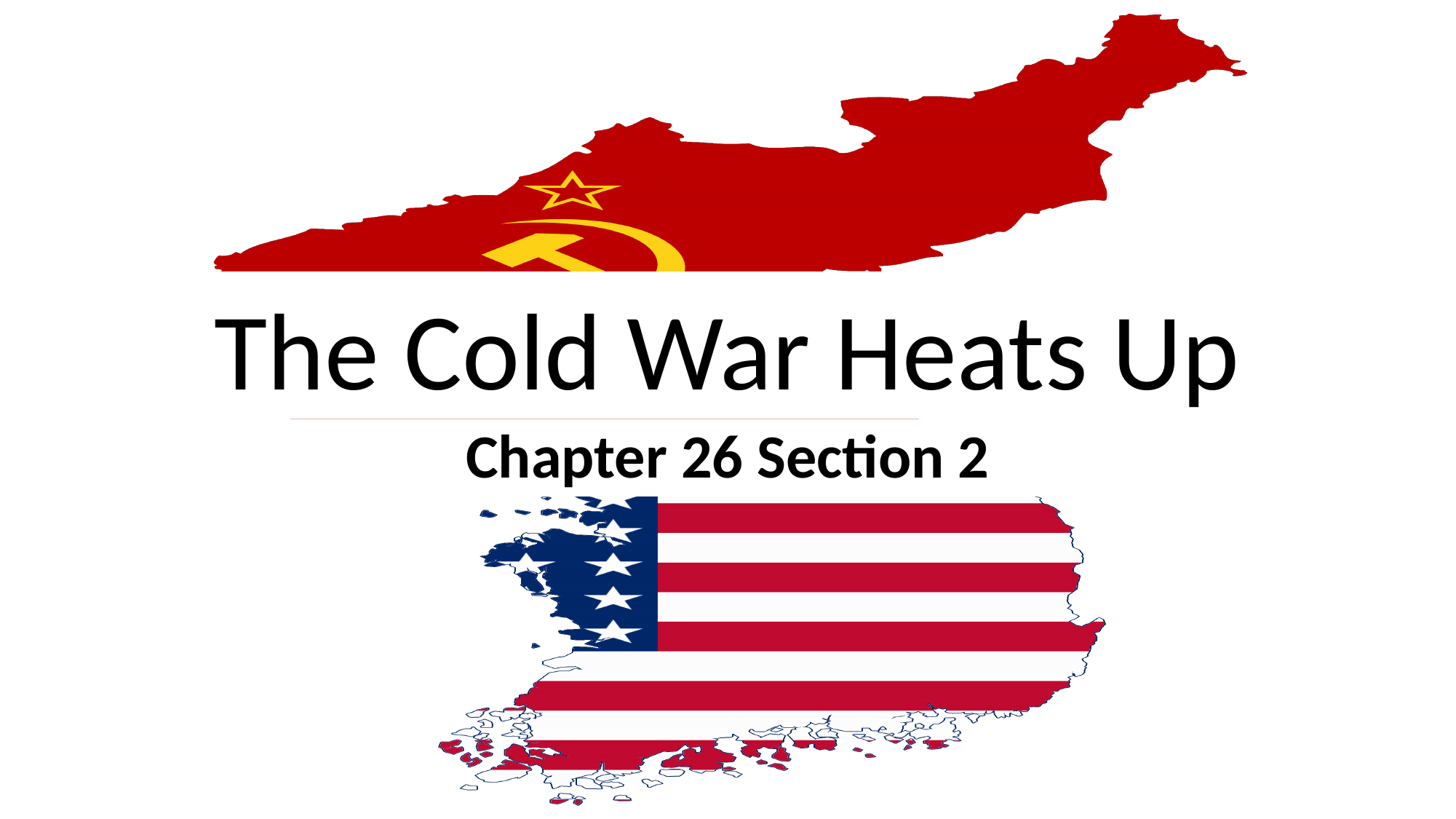

# The Cold War Heats Up
Chapter 26 Section 2